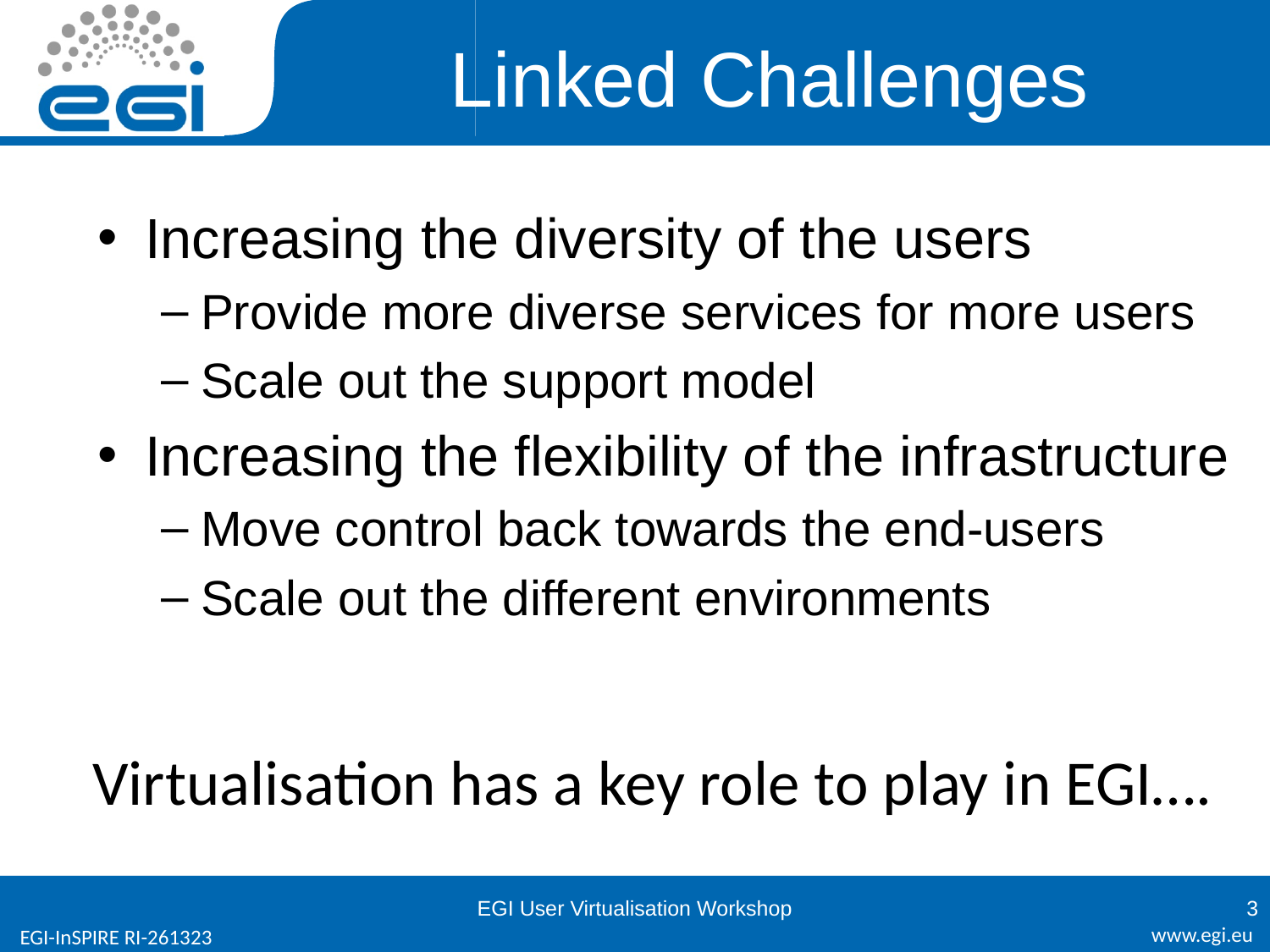

# Linked Challenges
Increasing the diversity of the users
Provide more diverse services for more users
Scale out the support model
Increasing the flexibility of the infrastructure
Move control back towards the end-users
Scale out the different environments

Virtualisation has a key role to play in EGI….
EGI User Virtualisation Workshop
3